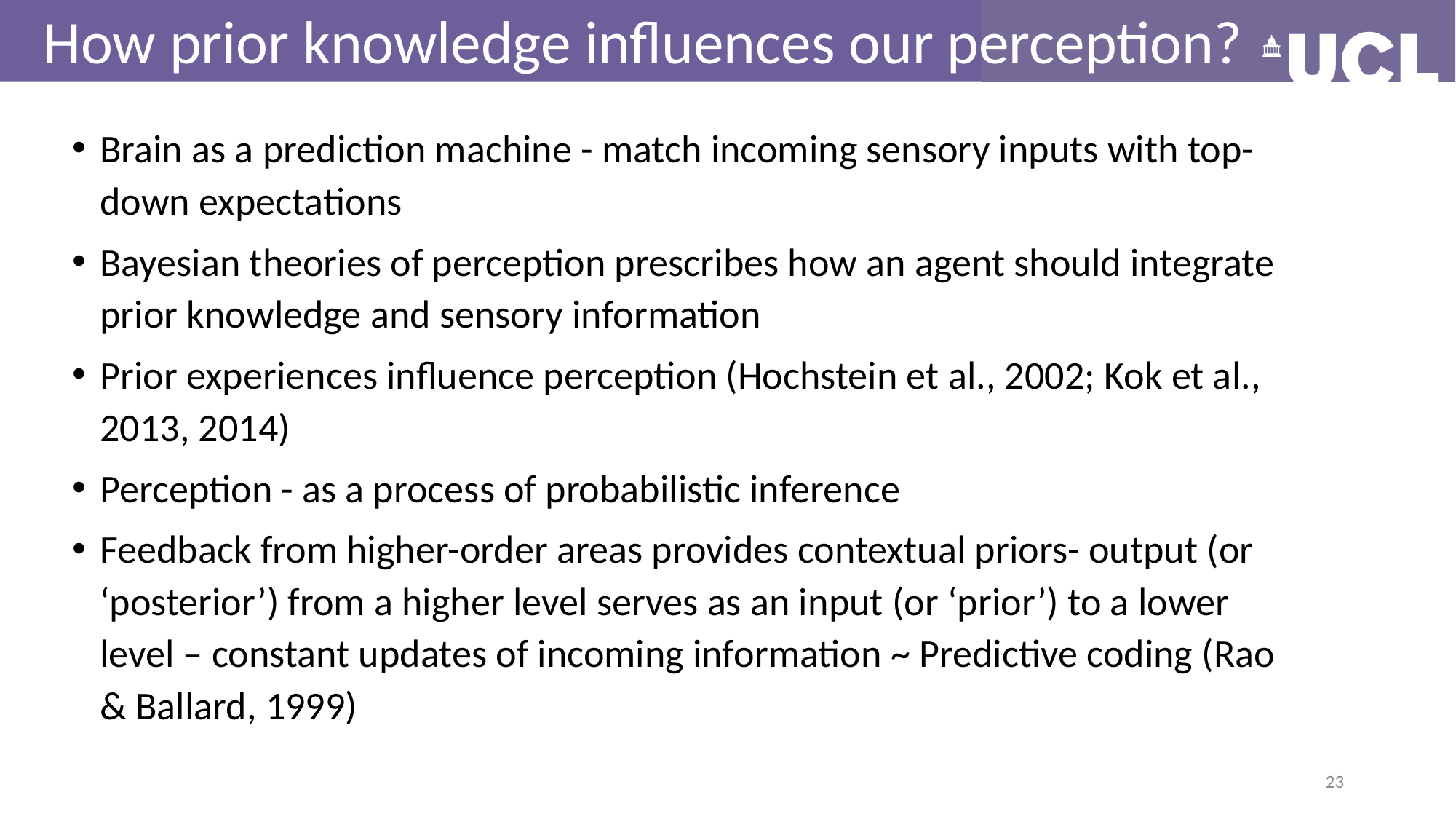

# How prior knowledge influences our perception?
Brain as a prediction machine - match incoming sensory inputs with top-down expectations
Bayesian theories of perception prescribes how an agent should integrate prior knowledge and sensory information
Prior experiences influence perception (Hochstein et al., 2002; Kok et al., 2013, 2014)
Perception - as a process of probabilistic inference
Feedback from higher-order areas provides contextual priors- output (or ‘posterior’) from a higher level serves as an input (or ‘prior’) to a lower level – constant updates of incoming information ~ Predictive coding (Rao & Ballard, 1999)
23